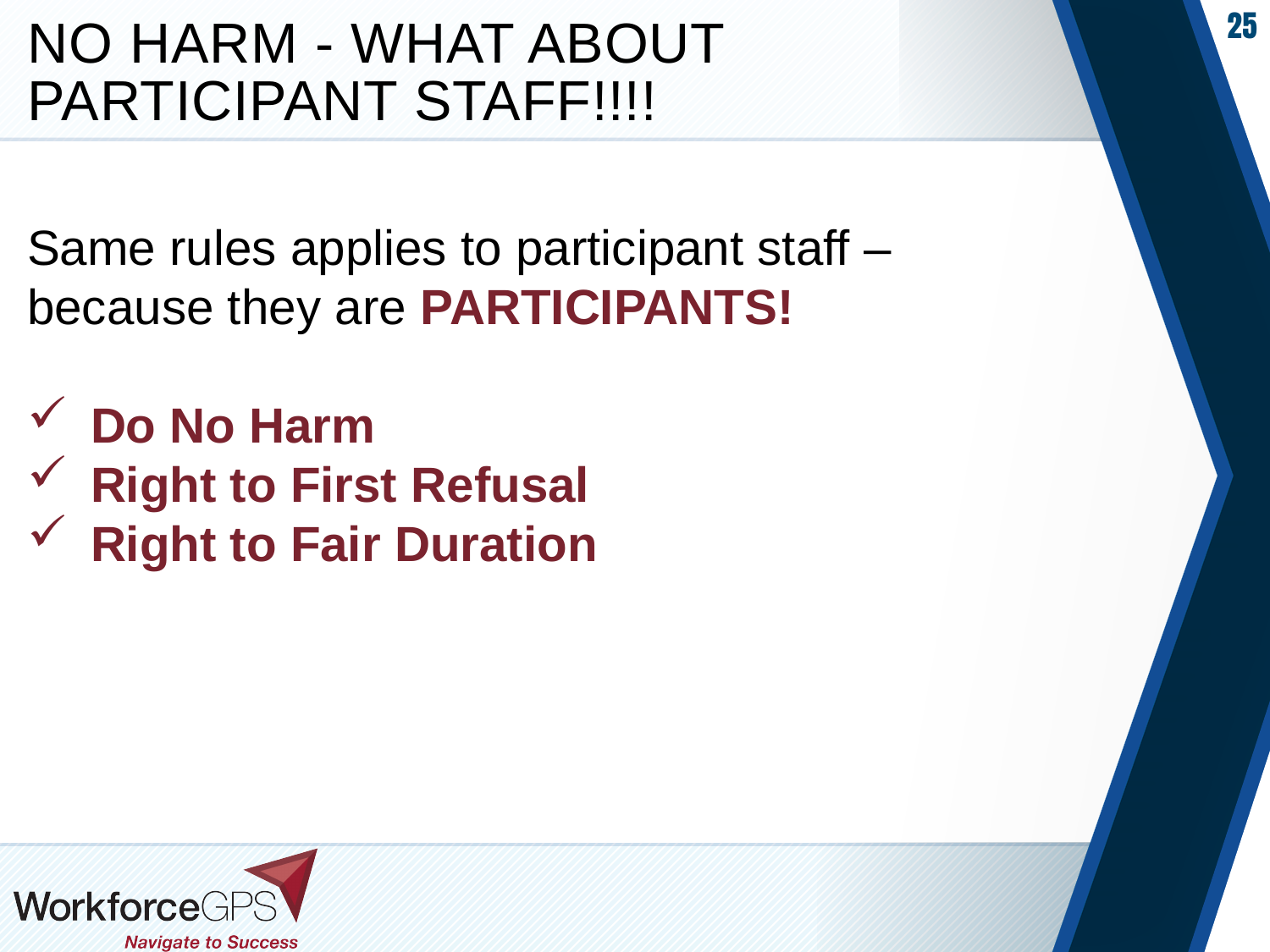

# No Harm - What about Participant Staff!!!!
Same rules applies to participant staff – because they are PARTICIPANTS!

Do No Harm
Right to First Refusal
Right to Fair Duration